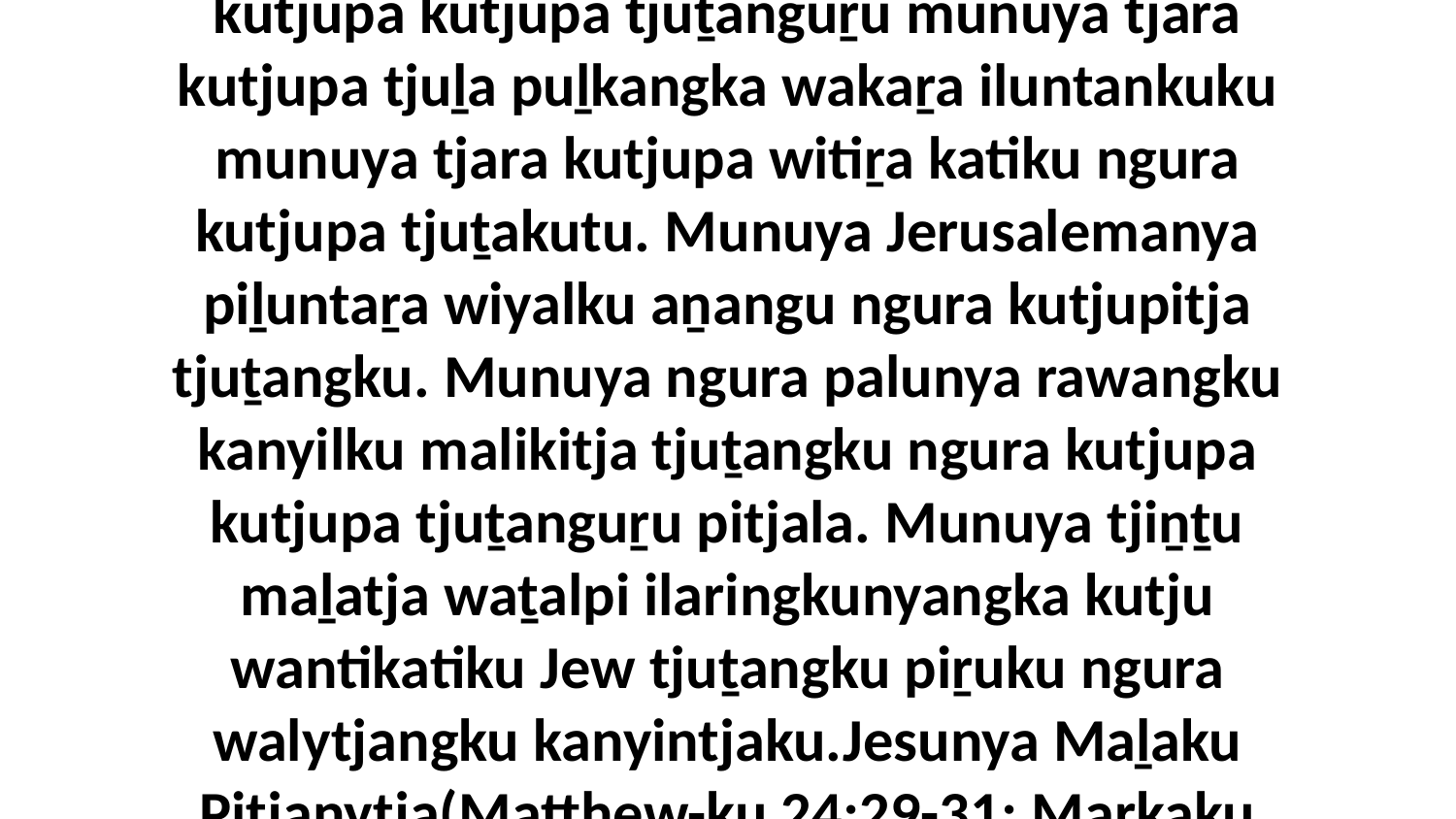

24 Kaya kutjupa tjuṯa warmaḻa pitjaku ngura kutjupa kutjupa tjuṯanguṟu munuya tjara kutjupa tjuḻa puḻkangka wakaṟa iluntankuku munuya tjara kutjupa witiṟa katiku ngura kutjupa tjuṯakutu. Munuya Jerusalemanya piḻuntaṟa wiyalku aṉangu ngura kutjupitja tjuṯangku. Munuya ngura palunya rawangku kanyilku malikitja tjuṯangku ngura kutjupa kutjupa tjuṯanguṟu pitjala. Munuya tjiṉṯu maḻatja waṯalpi ilaringkunyangka kutju wantikatiku Jew tjuṯangku piṟuku ngura walytjangku kanyintjaku.Jesunya Maḻaku Pitjanytja(Matthew-ku 24:29-31; Markaku 13:24-27)